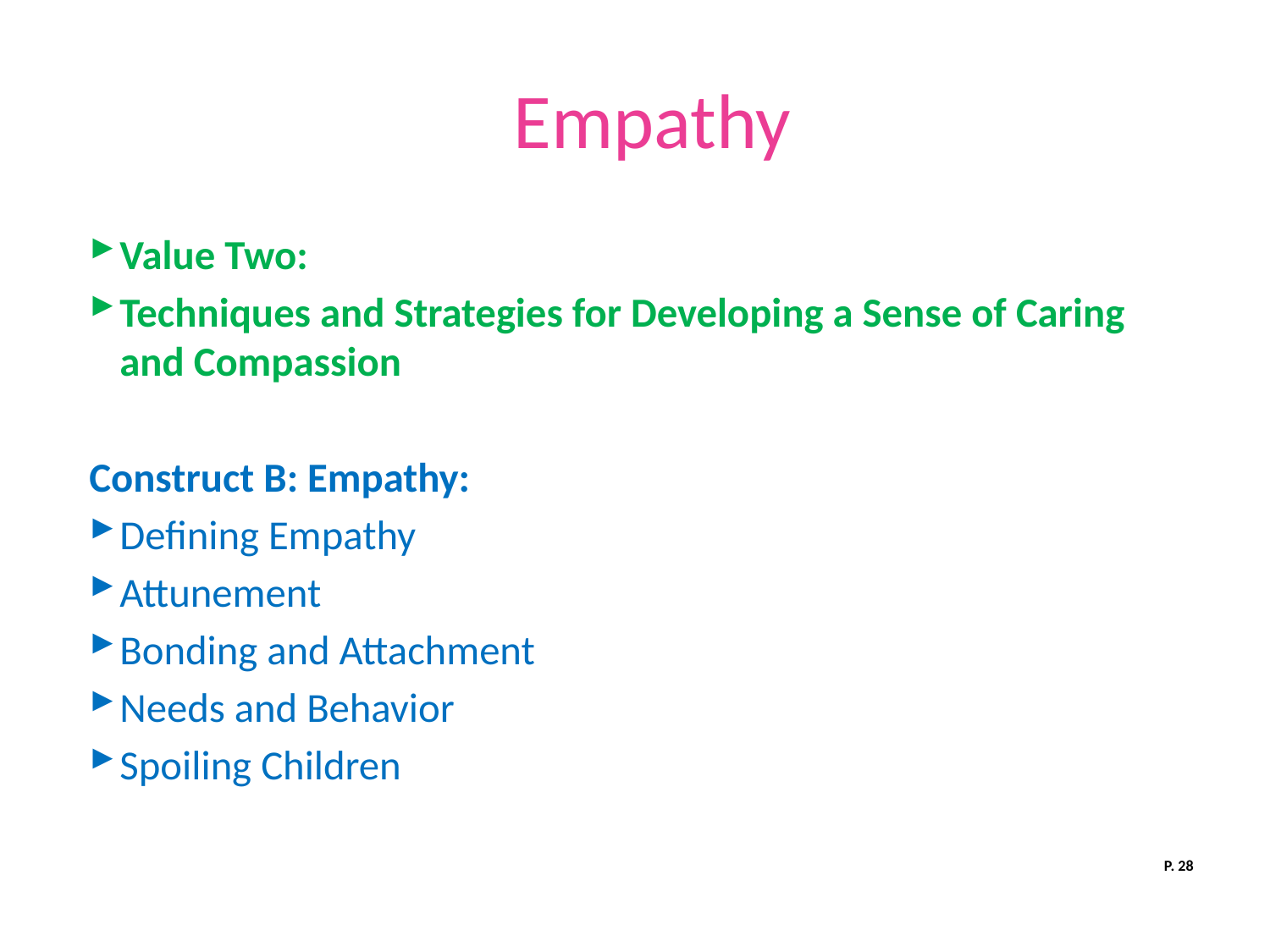

# Empathy
Value Two:
Techniques and Strategies for Developing a Sense of Caring and Compassion

Construct B: Empathy:
Defining Empathy
Attunement
Bonding and Attachment
Needs and Behavior
Spoiling Children

P. 28